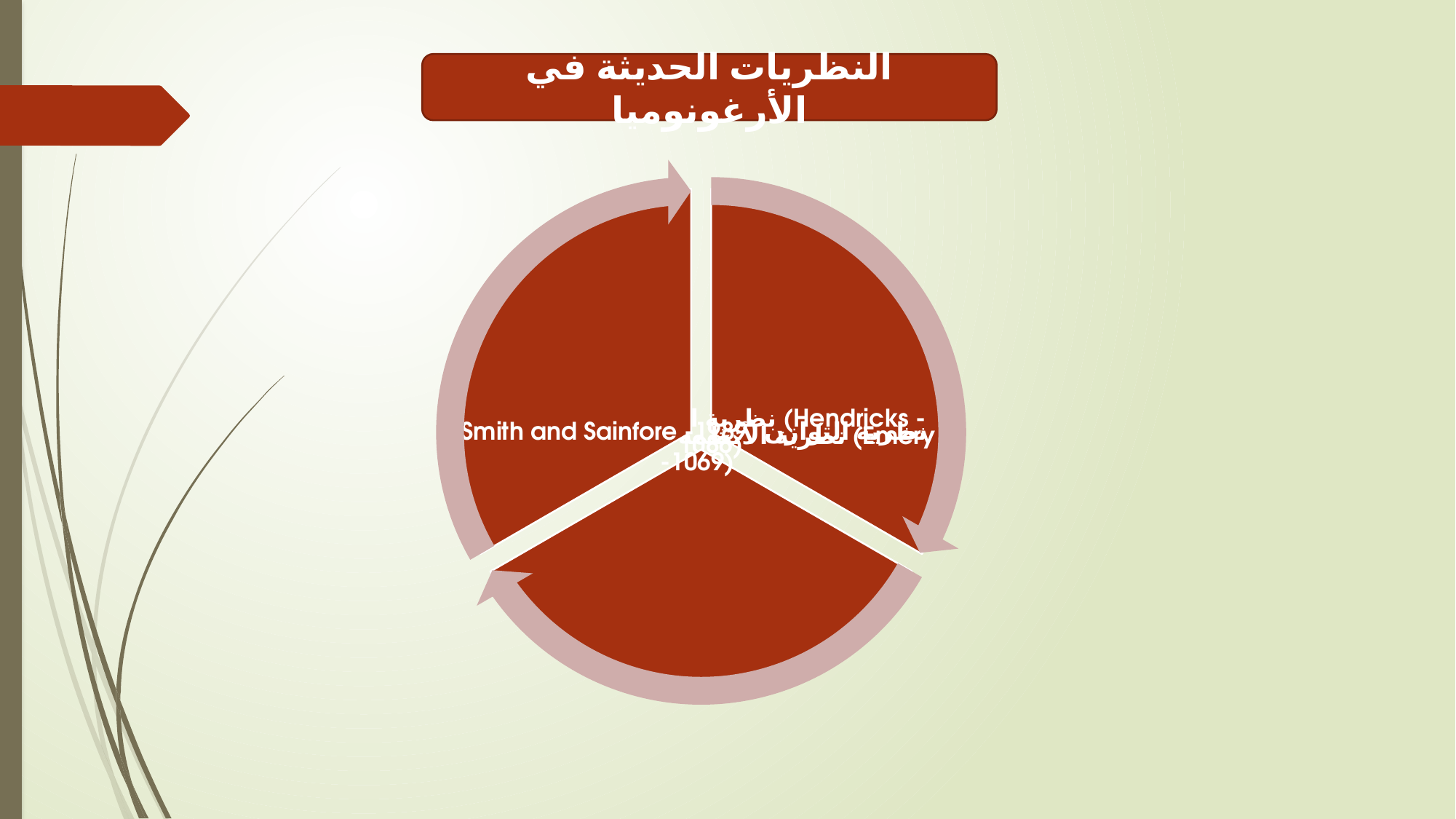

النظريات الحديثة في الأرغونوميا
نظرية الأرغونوميا الكلية (Hendricks - 1086)
نظرية الأنظمة الاجتماعية التقنية (Emery -1069)
نظرية التوازن (Smith and Sainfore -1989